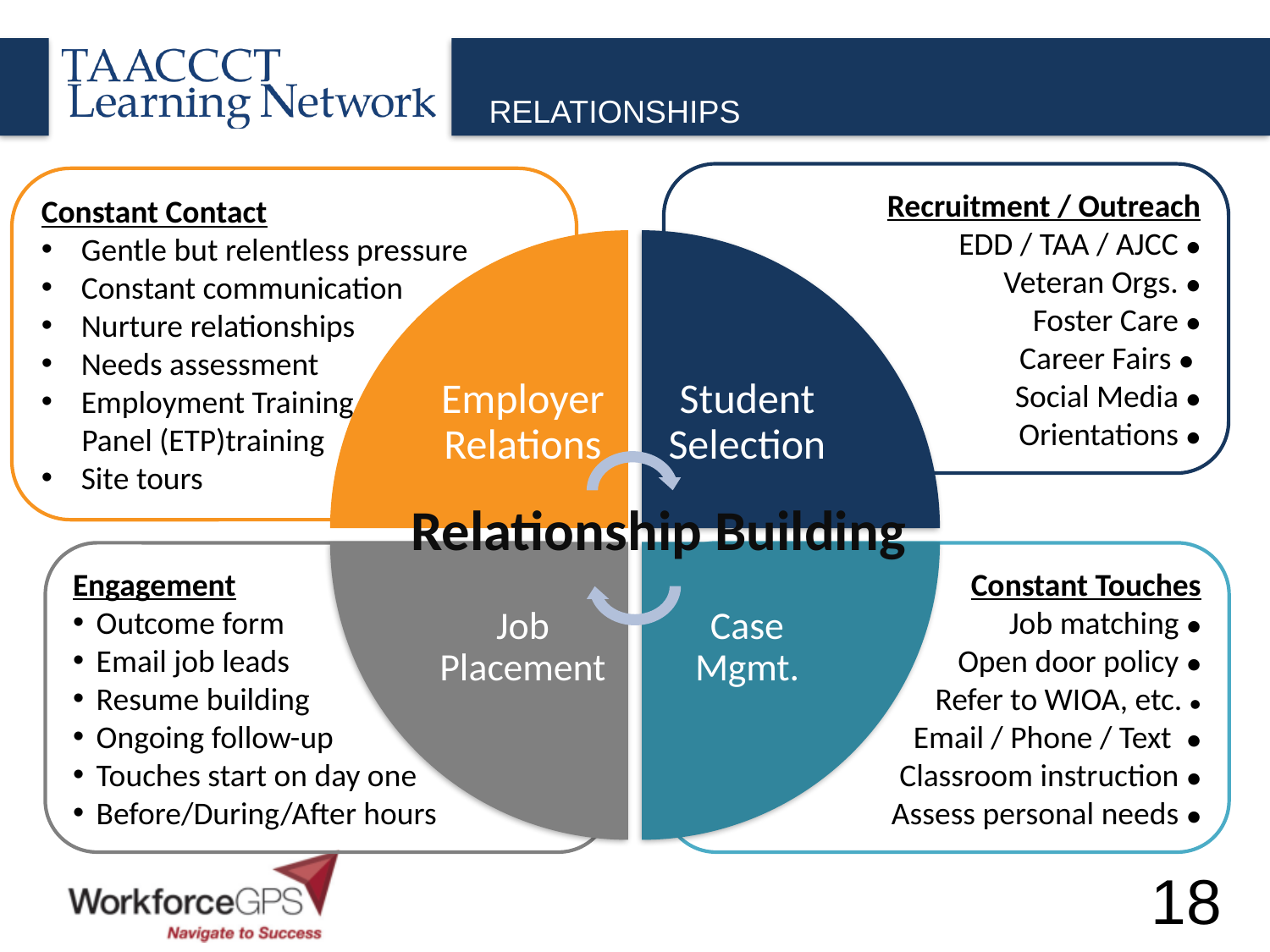

# RELATIONSHIPS
Recruitment / Outreach
EDD / TAA / AJCC ●
Veteran Orgs. ●
Foster Care ●
Career Fairs ●
Social Media ●
Orientations ●
Constant Contact
Gentle but relentless pressure
Constant communication
Nurture relationships
Needs assessment
Employment Training
Panel (ETP)training
Site tours
Employer Relations
Student Selection
Case Mgmt.
Job Placement
Relationship Building
Engagement
Outcome form
Email job leads
Resume building
Ongoing follow-up
Touches start on day one
Before/During/After hours
Constant Touches
Job matching ●
Open door policy ●
Refer to WIOA, etc. ●
Email / Phone / Text  ●
Classroom instruction ●
Assess personal needs ●
18